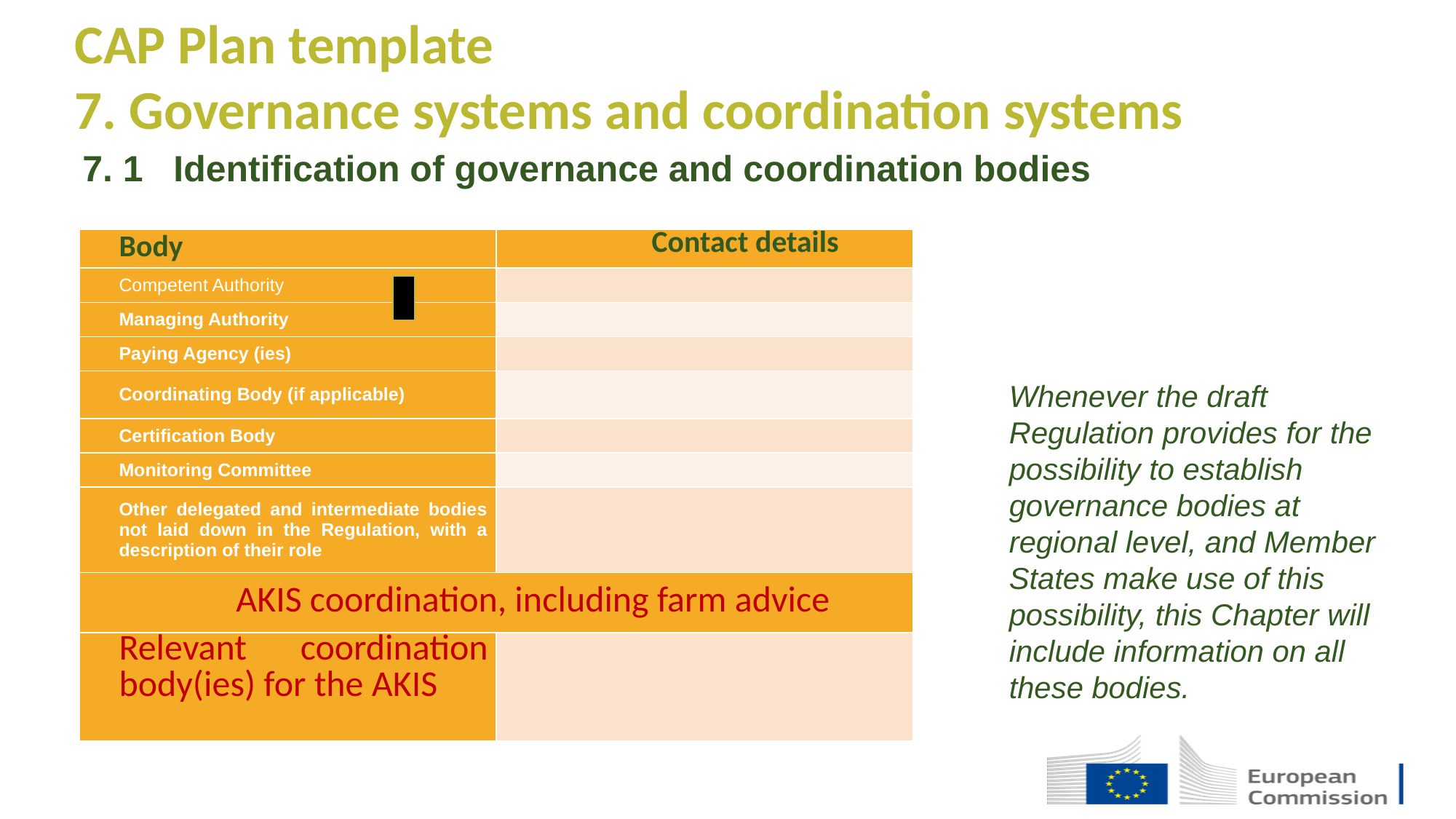

CAP Plan template
7. Governance systems and coordination systems
7. 1   Identification of governance and coordination bodies
| Body | Contact details |
| --- | --- |
| Competent Authority |  |
| Managing Authority |  |
| Paying Agency (ies) |  |
| Coordinating Body (if applicable) |  |
| Certification Body |  |
| Monitoring Committee |  |
| Other delegated and intermediate bodies not laid down in the Regulation, with a description of their role |  |
| AKIS coordination, including farm advice |  |
| Relevant coordination body(ies) for the AKIS |  |

Whenever the draft Regulation provides for the possibility to establish governance bodies at regional level, and Member States make use of this possibility, this Chapter will include information on all these bodies.